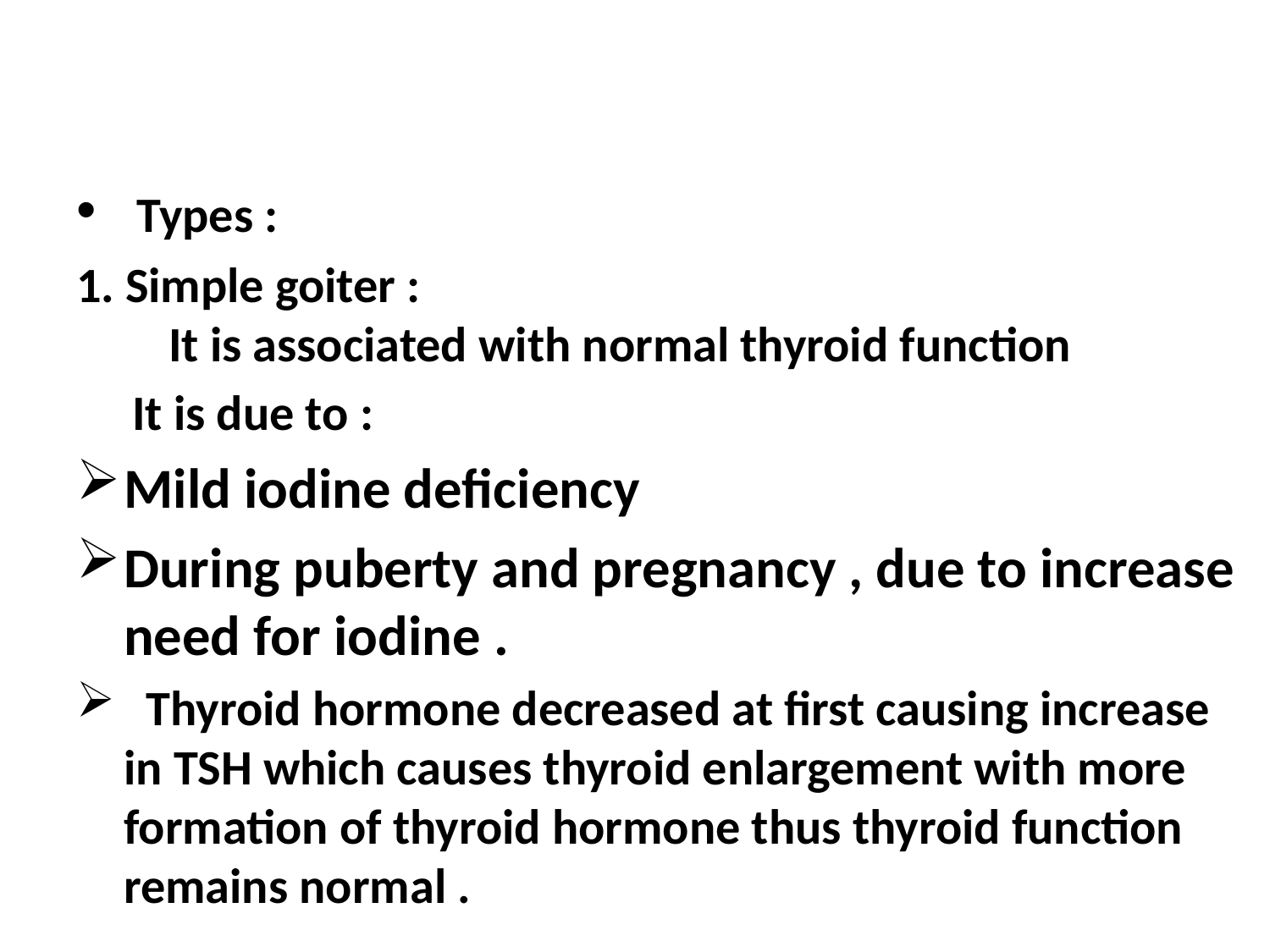

#
 Types :
1. Simple goiter :                                                                               It is associated with normal thyroid function
     It is due to :
Mild iodine deficiency
During puberty and pregnancy , due to increase need for iodine .
  Thyroid hormone decreased at first causing increase in TSH which causes thyroid enlargement with more formation of thyroid hormone thus thyroid function remains normal .